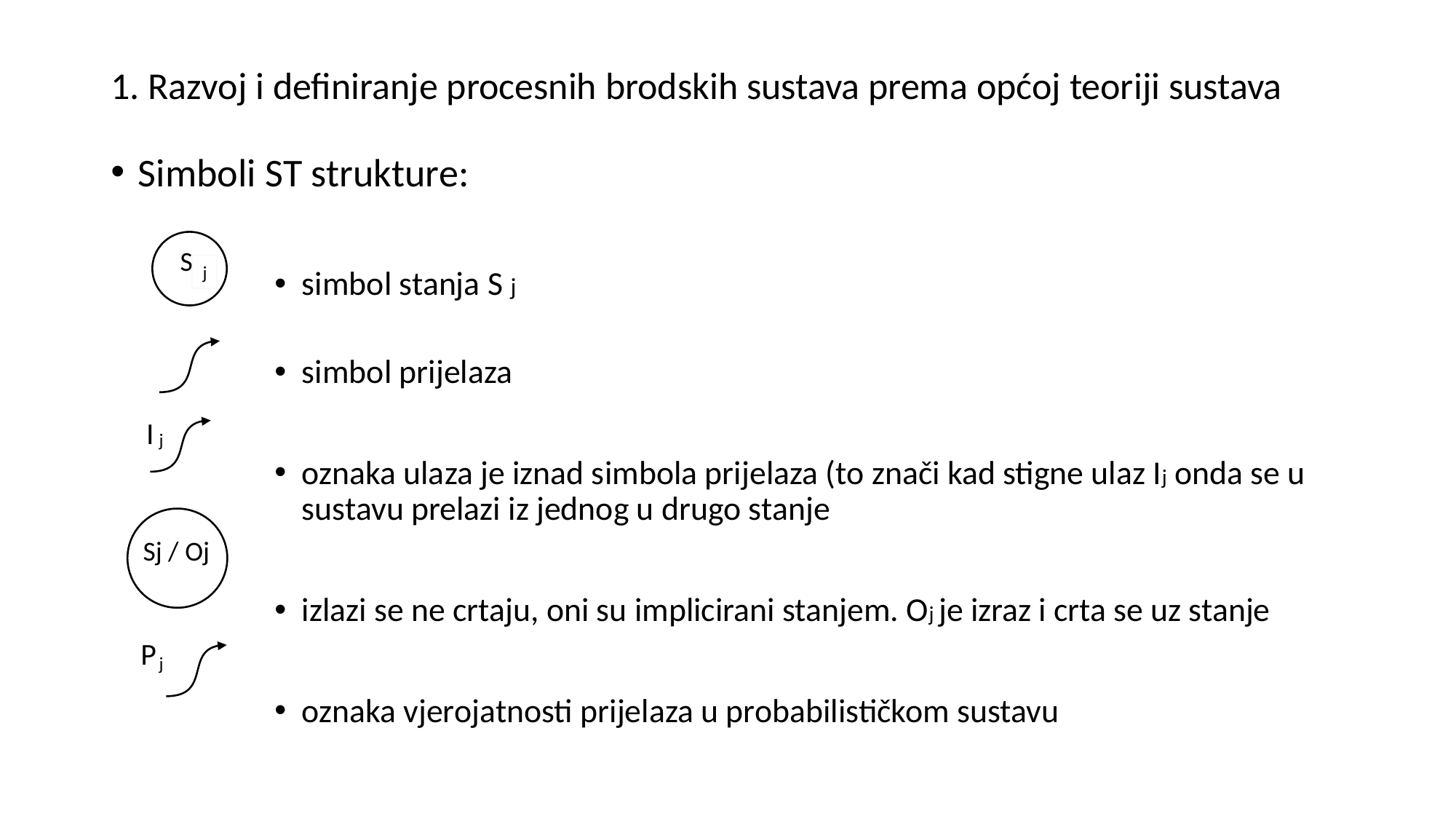

# 1. Razvoj i definiranje procesnih brodskih sustava prema općoj teoriji sustava
Simboli ST strukture:

simbol stanja S j

simbol prijelaza

oznaka ulaza je iznad simbola prijelaza (to znači kad stigne ulaz Ij onda se u sustavu prelazi iz jednog u drugo stanje

izlazi se ne crtaju, oni su implicirani stanjem. Oj je izraz i crta se uz stanje

oznaka vjerojatnosti prijelaza u probabilističkom sustavu

S
j
I
j

Sj / Oj
P
j